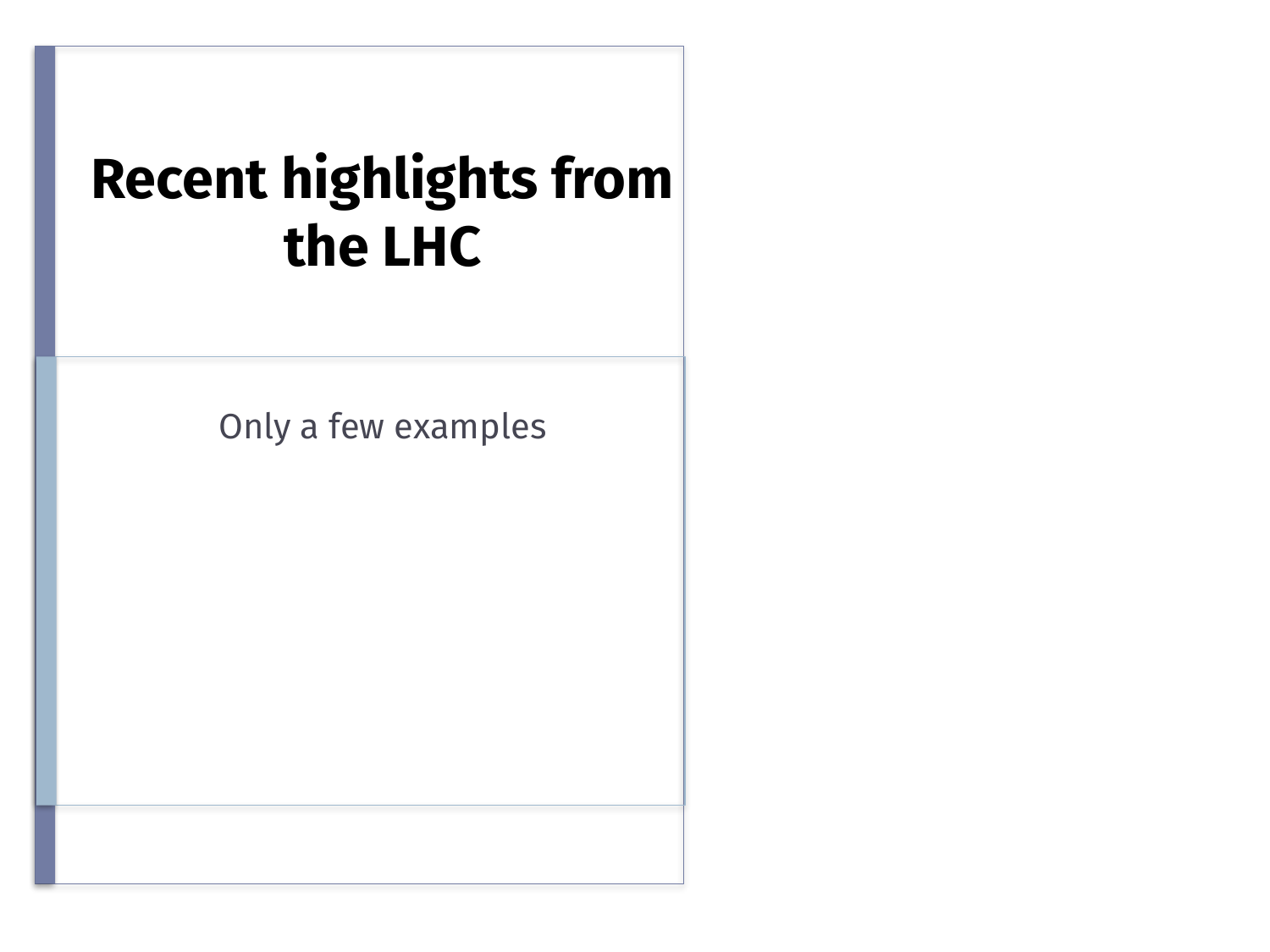

# Recent highlights from the LHC
Only a few examples